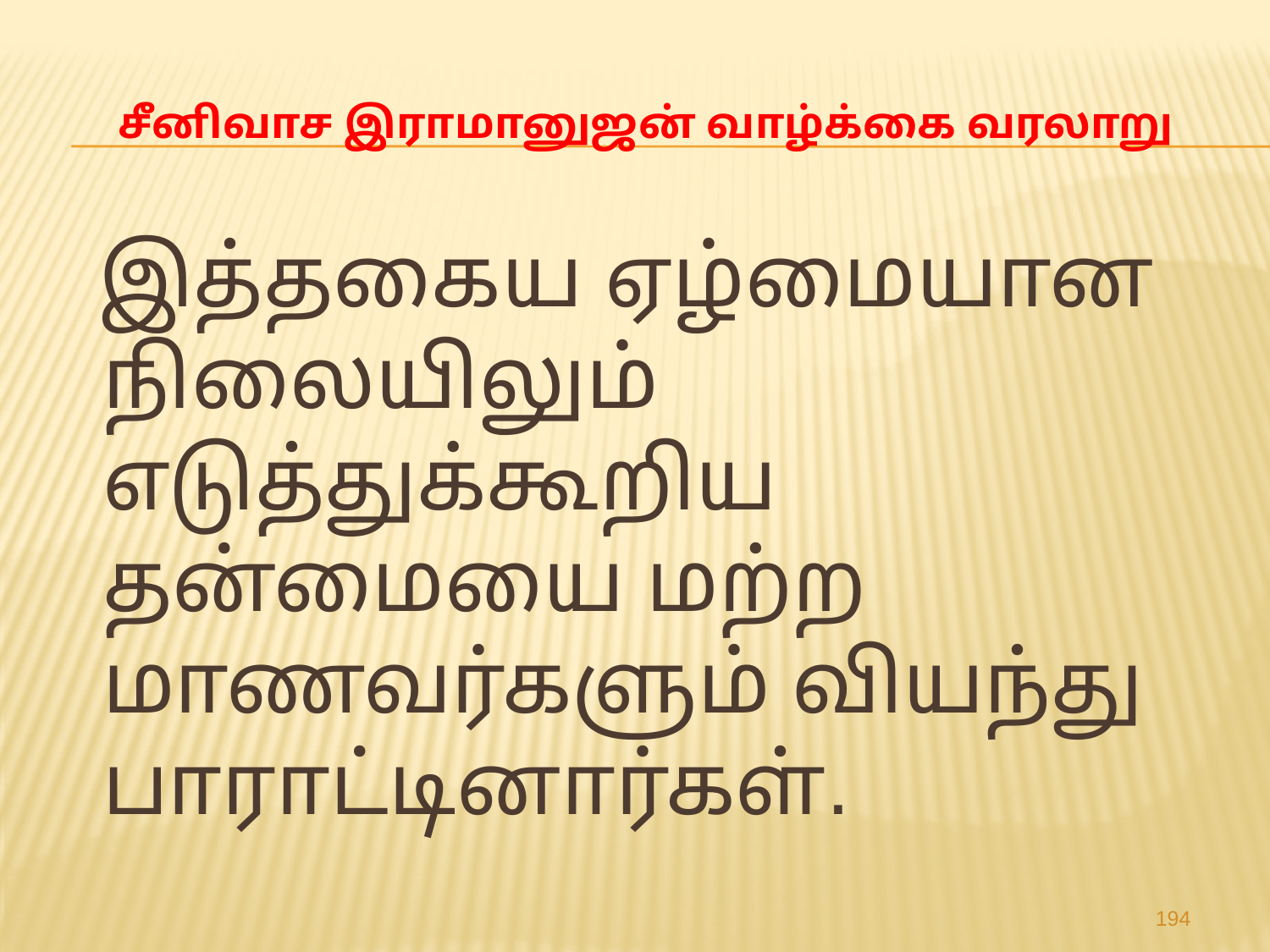

# சீனிவாச இராமானுஜன் வாழ்க்கை வரலாறு
   இத்தகைய ஏழ்மையான நிலையிலும் எடுத்துக்கூறிய தன்மையை மற்ற மாணவர்களும் வியந்து பாராட்டினார்கள்.

194